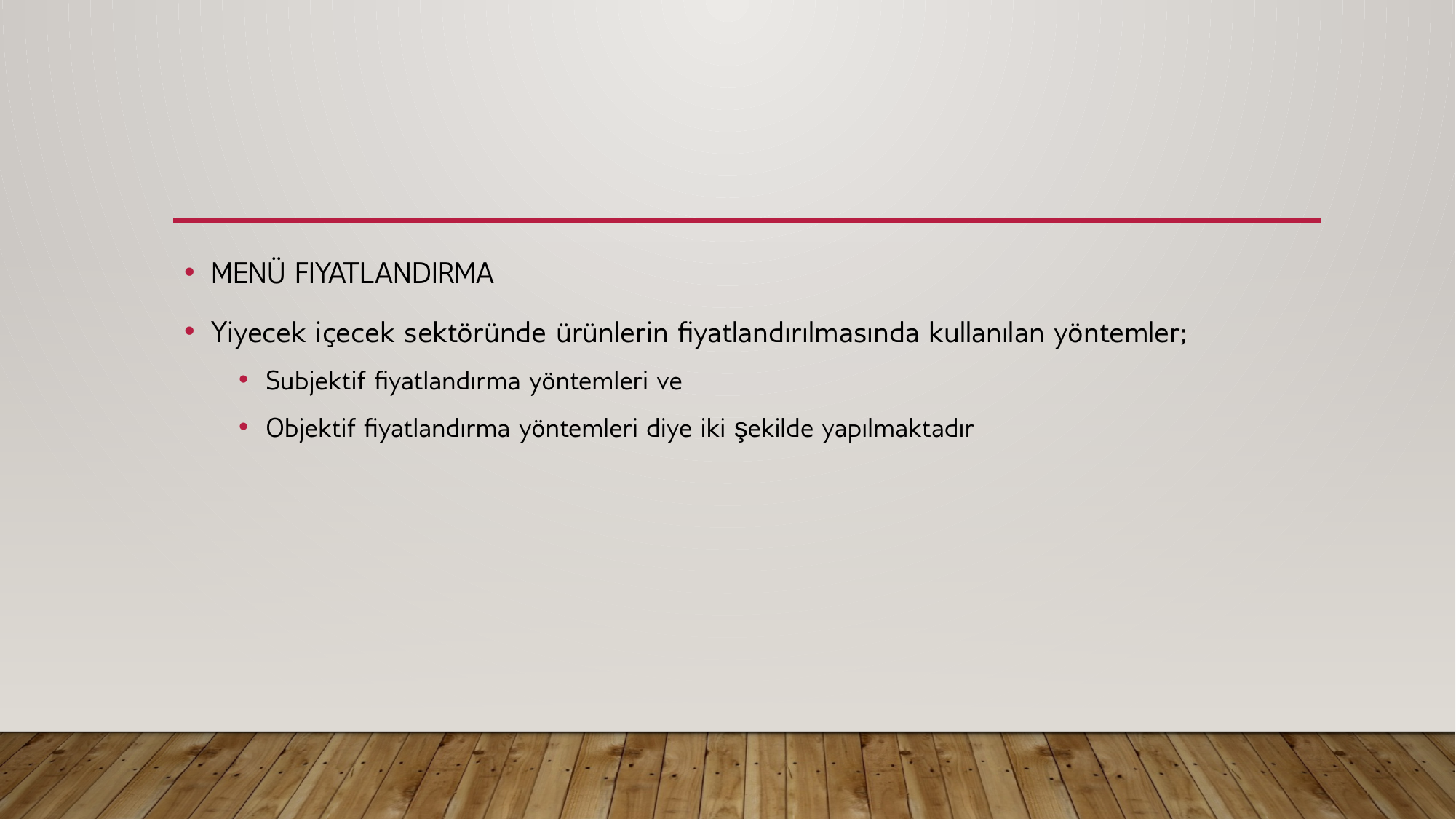

#
MENÜ FIYATLANDIRMA
Yiyecek içecek sektöründe ürünlerin fiyatlandırılmasında kullanılan yöntemler;
Subjektif fiyatlandırma yöntemleri ve
Objektif fiyatlandırma yöntemleri diye iki şekilde yapılmaktadır